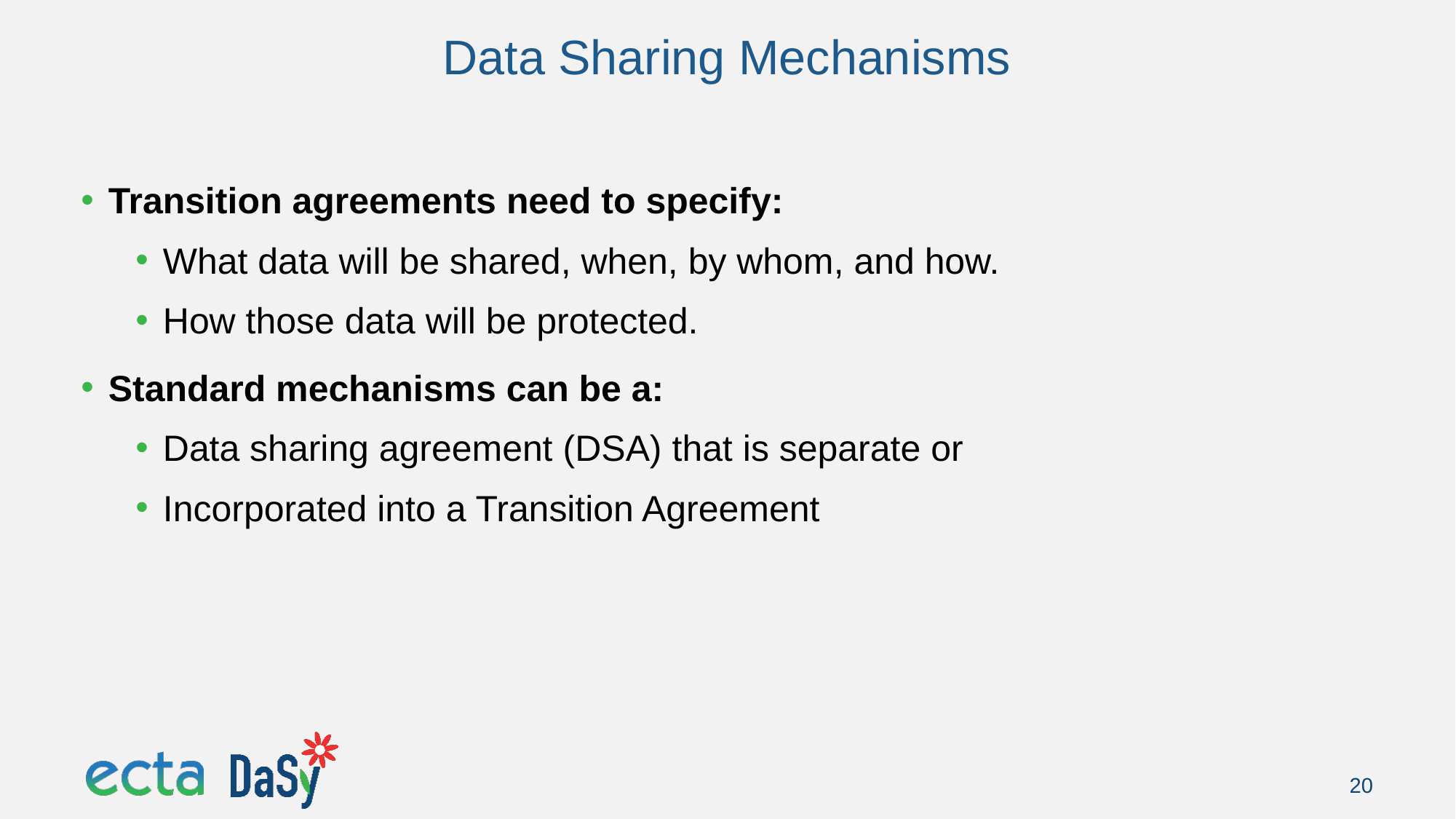

# Data Sharing Mechanisms
Transition agreements need to specify:
What data will be shared, when, by whom, and how.
How those data will be protected.
Standard mechanisms can be a:
Data sharing agreement (DSA) that is separate or
Incorporated into a Transition Agreement

20